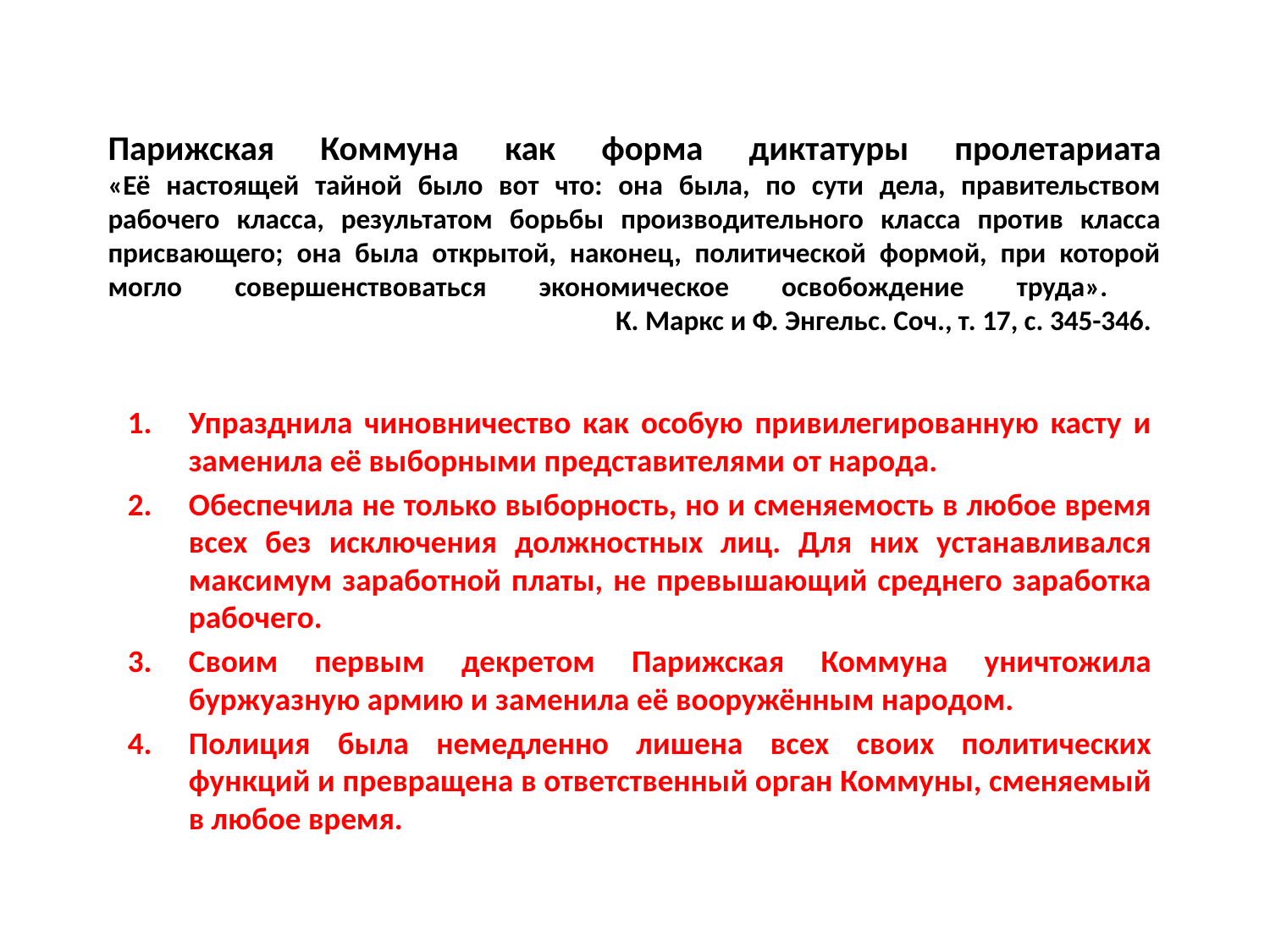

# Парижская Коммуна как форма диктатуры пролетариата «Её настоящей тайной было вот что: она была, по сути дела, правительством рабочего класса, результатом борьбы производительного класса против класса присвающего; она была открытой, наконец, политической формой, при которой могло совершенствоваться экономическое освобождение труда». К. Маркс и Ф. Энгельс. Соч., т. 17, с. 345-346.
Упразднила чиновничество как особую привилегированную касту и заменила её выборными представителями от народа.
Обеспечила не только выборность, но и сменяемость в любое время всех без исключения должностных лиц. Для них устанавливался максимум заработной платы, не превышающий среднего заработка рабочего.
Своим первым декретом Парижская Коммуна уничтожила буржуазную армию и заменила её вооружённым народом.
Полиция была немедленно лишена всех своих политических функций и превращена в ответственный орган Коммуны, сменяемый в любое время.